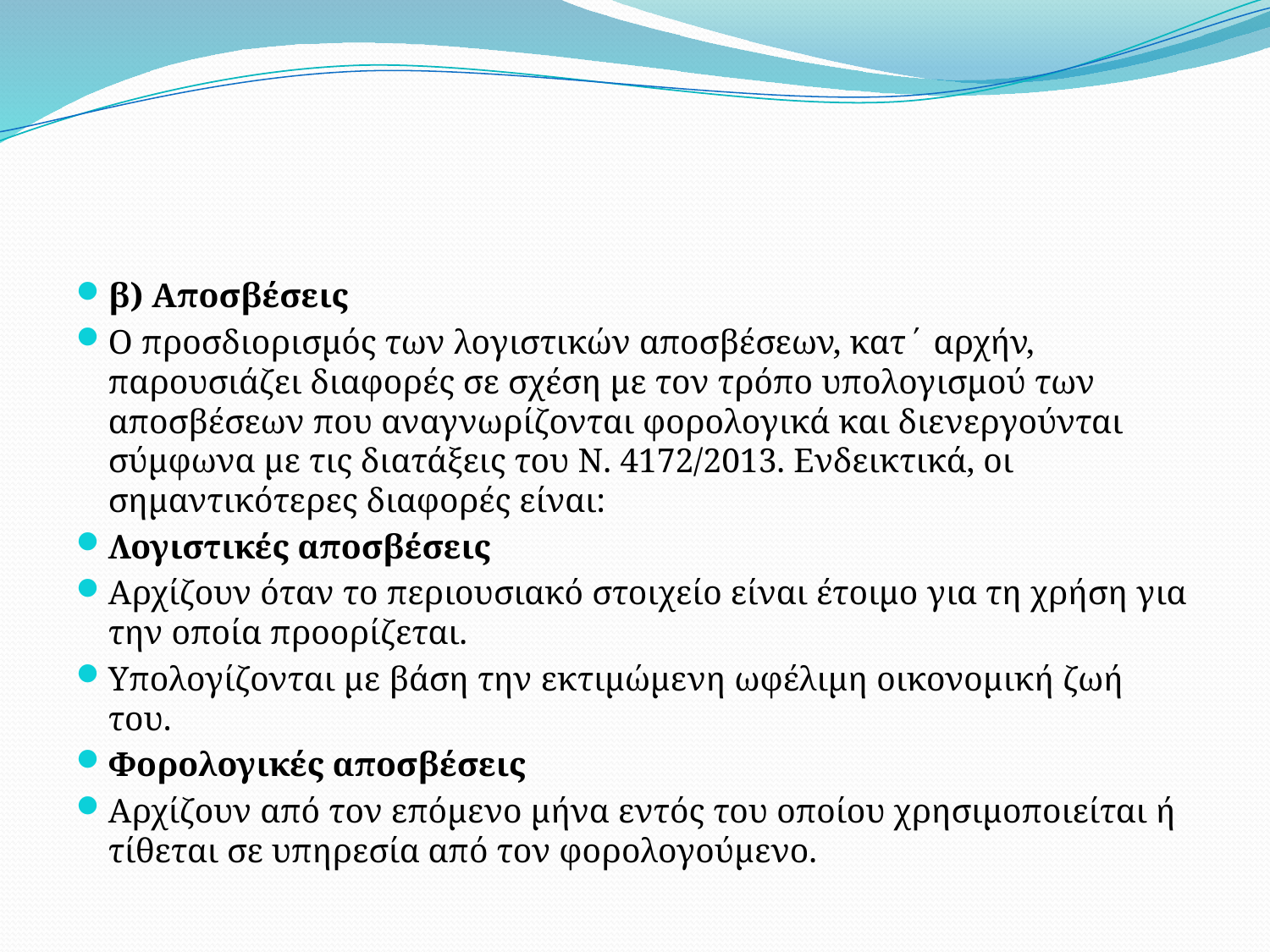

#
β) Αποσβέσεις
Ο προσδιορισμός των λογιστικών αποσβέσεων, κατ΄ αρχήν, παρουσιάζει διαφορές σε σχέση με τον τρόπο υπολογισμού των αποσβέσεων που αναγνωρίζονται φορολογικά και διενεργούνται σύμφωνα με τις διατάξεις του Ν. 4172/2013. Ενδεικτικά, οι σημαντικότερες διαφορές είναι:
Λογιστικές αποσβέσεις
Αρχίζουν όταν το περιουσιακό στοιχείο είναι έτοιμο για τη χρήση για την οποία προορίζεται.
Υπολογίζονται με βάση την εκτιμώμενη ωφέλιμη οικονομική ζωή του.
Φορολογικές αποσβέσεις
Αρχίζουν από τον επόμενο μήνα εντός του οποίου χρησιμοποιείται ή τίθεται σε υπηρεσία από τον φορολογούμενο.